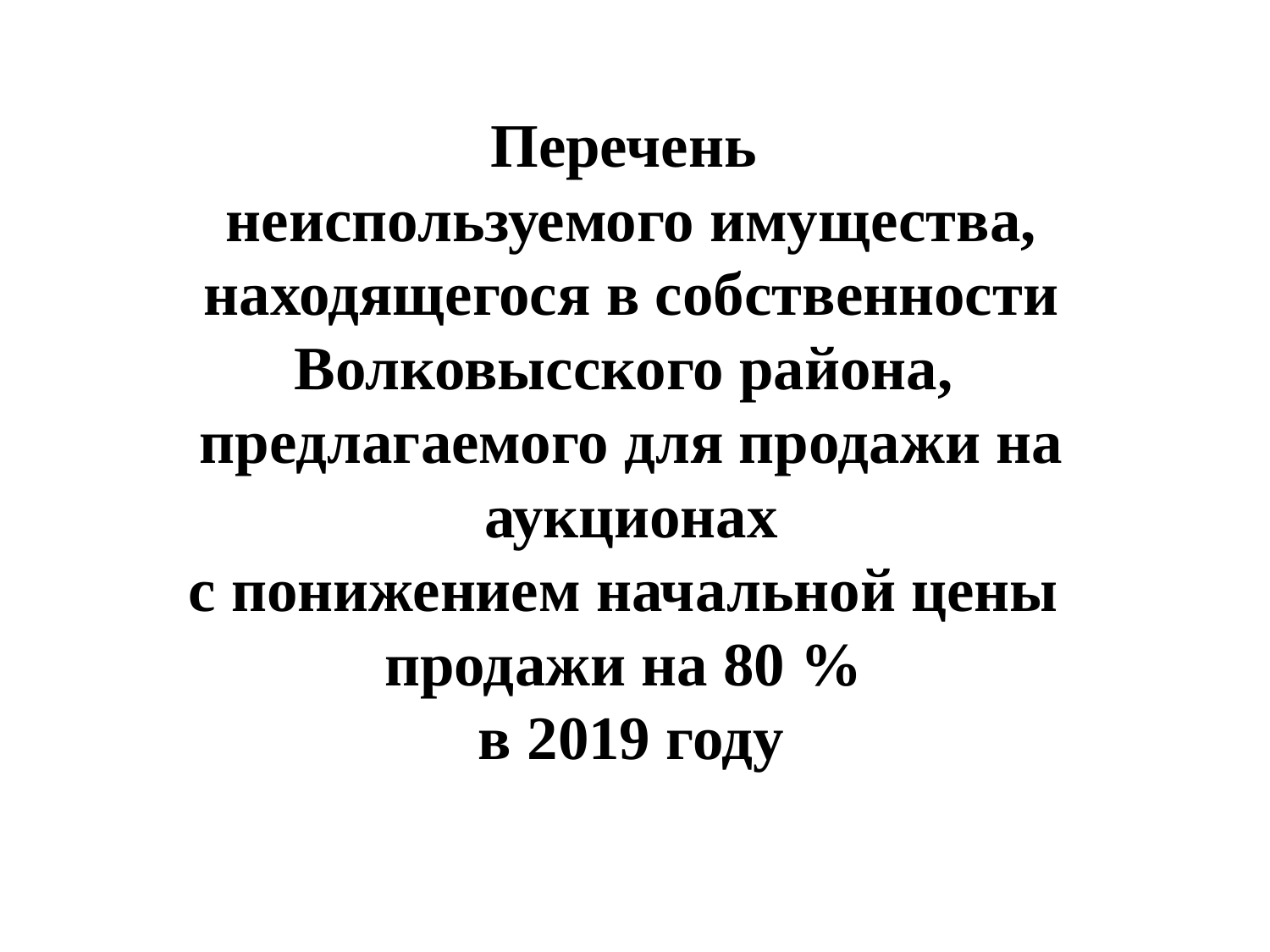

Перечень
неиспользуемого имущества, находящегося в собственности Волковысского района,
предлагаемого для продажи на аукционах
с понижением начальной цены
продажи на 80 %
в 2019 году